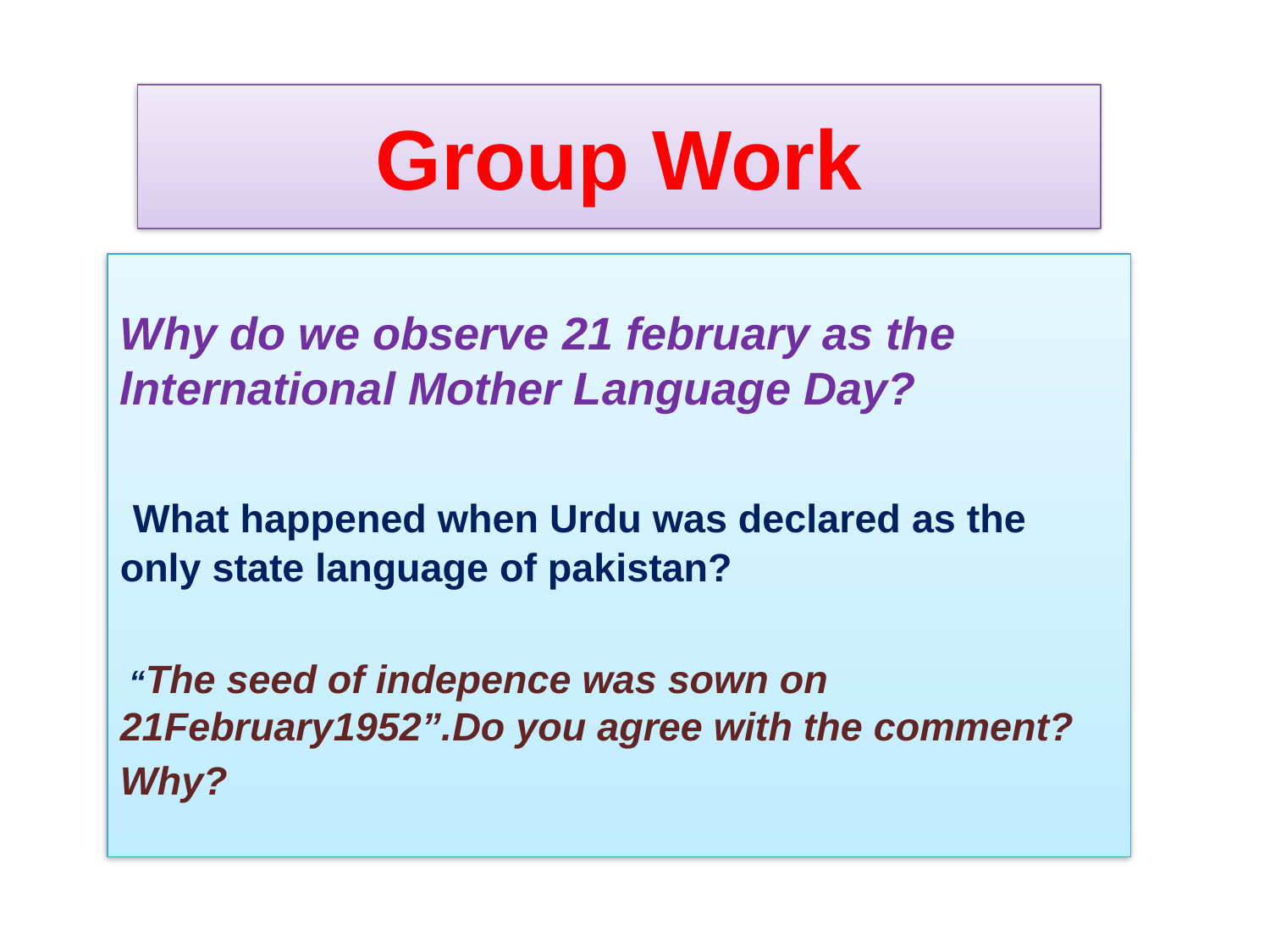

# Group Work

Why do we observe 21 february as the lnternational Mother Language Day?

 What happened when Urdu was declared as the only state language of pakistan?

 “The seed of indepence was sown on 21February1952”.Do you agree with the comment? Why?